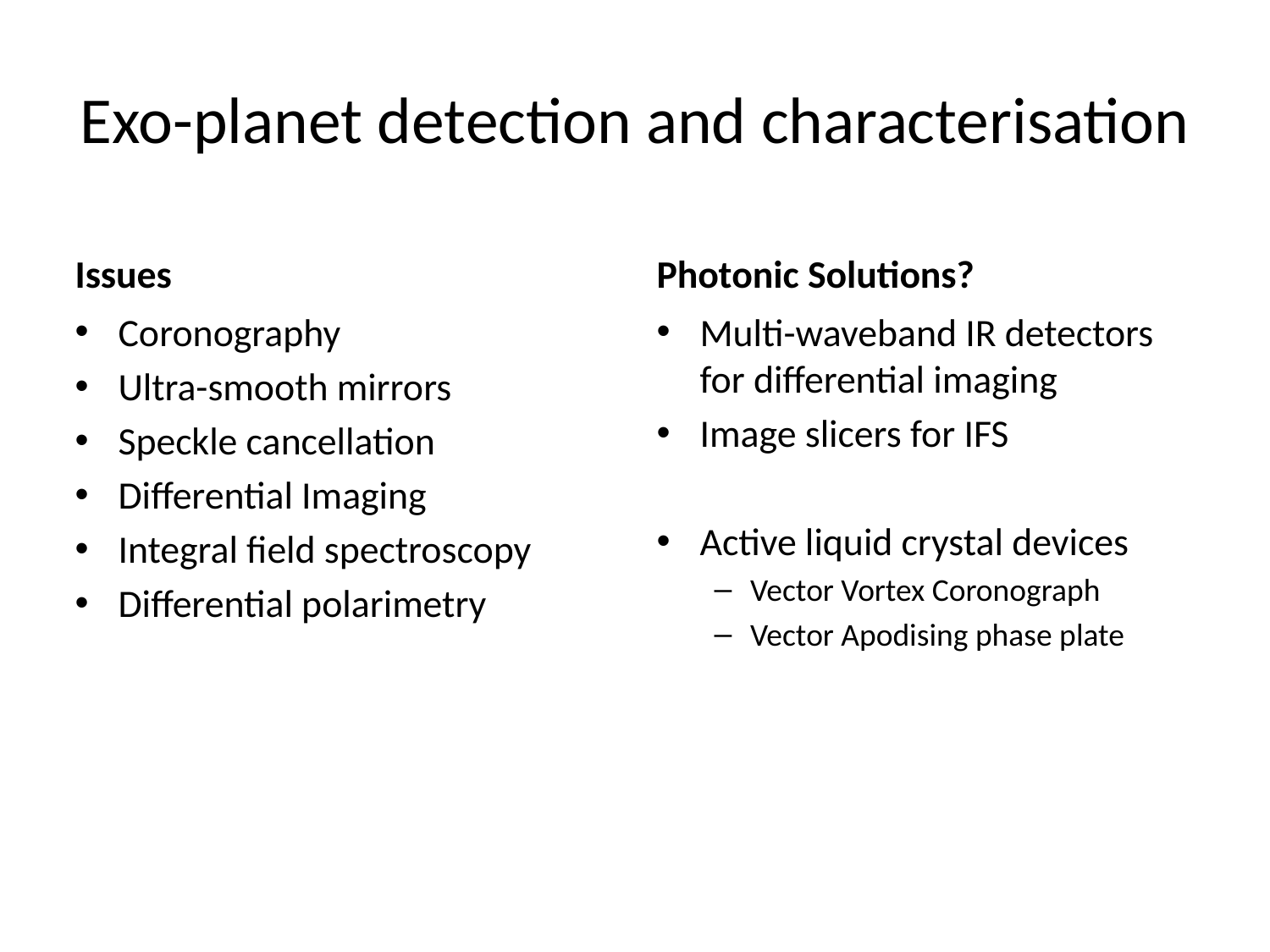

# Exo-planet detection and characterisation
Issues
Photonic Solutions?
Coronography
Ultra-smooth mirrors
Speckle cancellation
Differential Imaging
Integral field spectroscopy
Differential polarimetry
Multi-waveband IR detectors for differential imaging
Image slicers for IFS

Active liquid crystal devices
Vector Vortex Coronograph
Vector Apodising phase plate